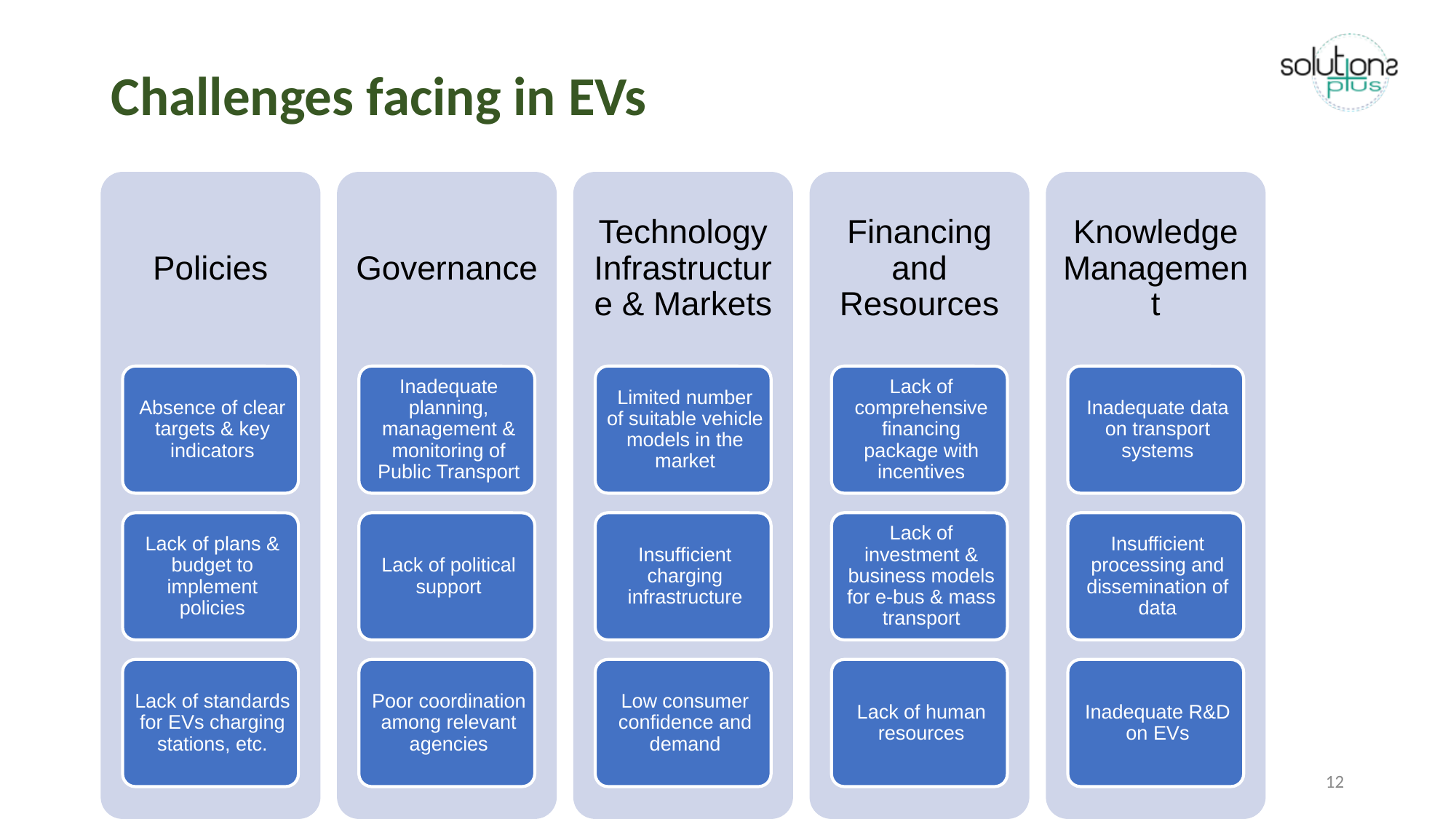

# Challenges facing in EVs
Policies
Absence of clear targets & key indicators
Lack of plans & budget to implement policies
Lack of standards for EVs charging stations, etc.
Governance
Inadequate planning, management & monitoring of Public Transport
Lack of political support
Poor coordination among relevant agencies
Technology Infrastructure & Markets
Limited number of suitable vehicle models in the market
Insufficient charging infrastructure
Low consumer confidence and demand
Financing and Resources
Lack of comprehensive financing package with incentives
Lack of investment & business models for e-bus & mass transport
Lack of human resources
Knowledge Management
Inadequate data on transport systems
Insufficient processing and dissemination of data
Inadequate R&D on EVs
12